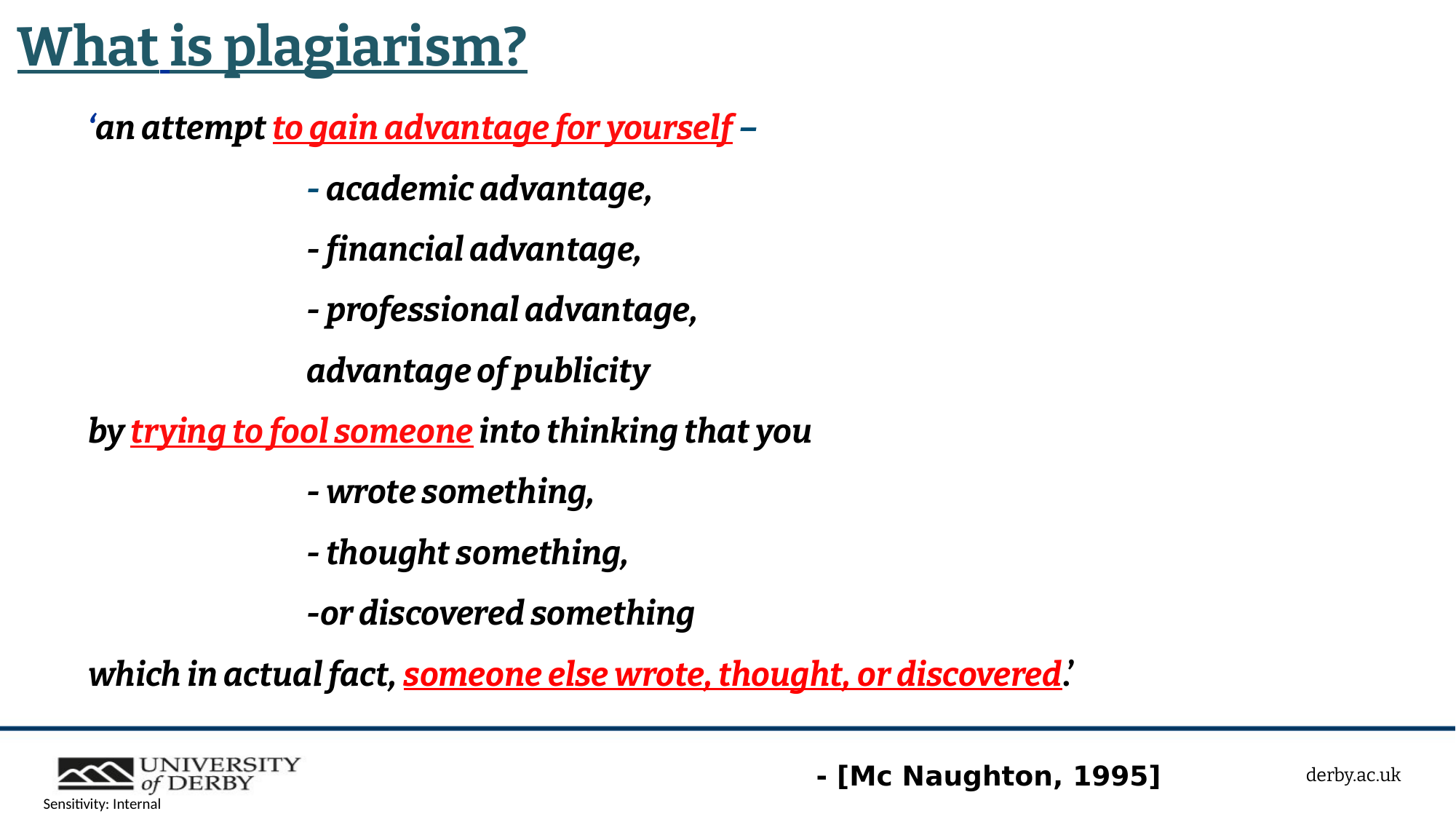

# What is plagiarism?
‘an attempt to gain advantage for yourself –
		- academic advantage,
		- financial advantage,
		- professional advantage,
		advantage of publicity
by trying to fool someone into thinking that you
		- wrote something,
		- thought something,
		-or discovered something
which in actual fact, someone else wrote, thought, or discovered.’
- [Mc Naughton, 1995]